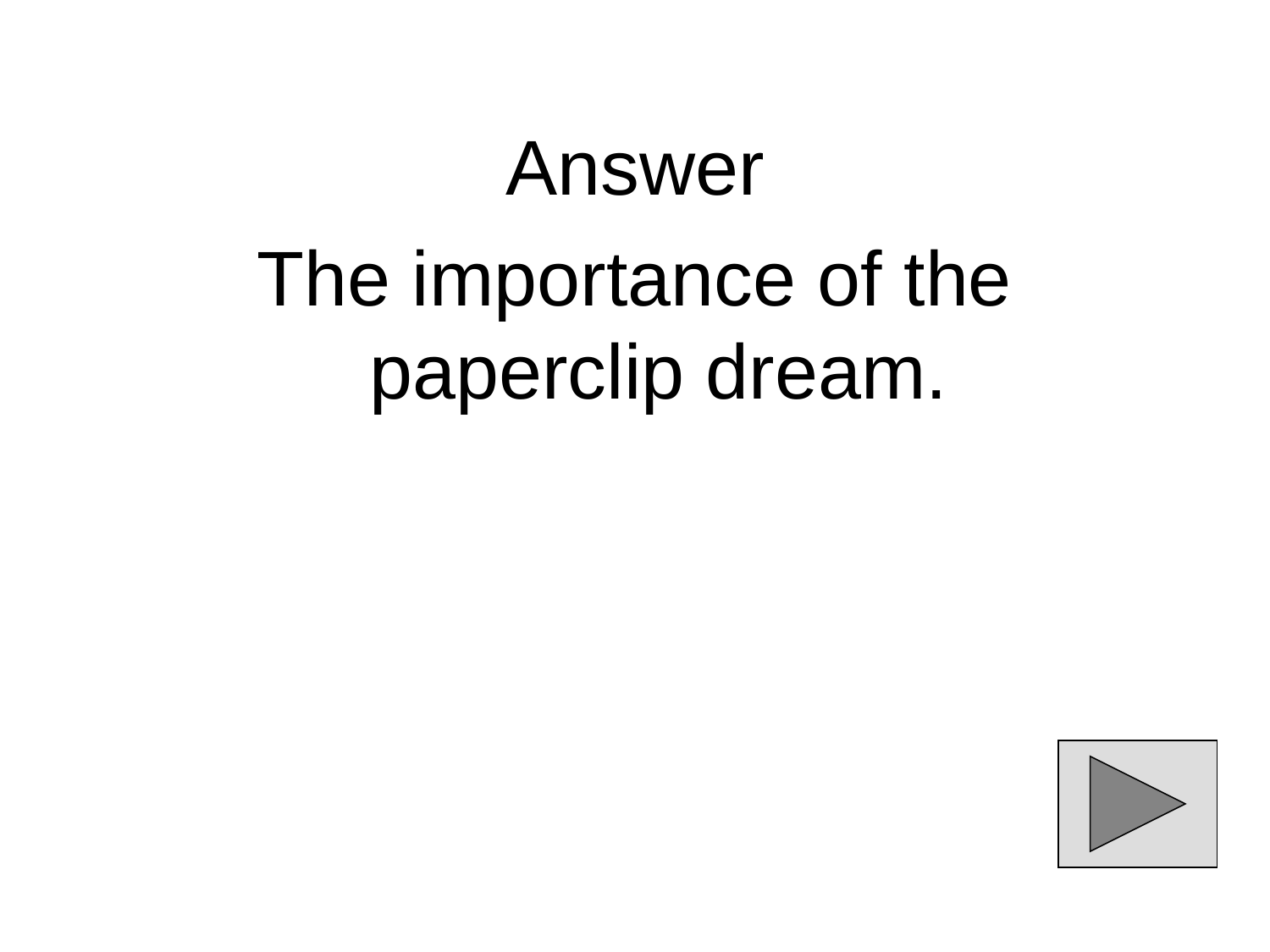

# Answer
The importance of the paperclip dream.